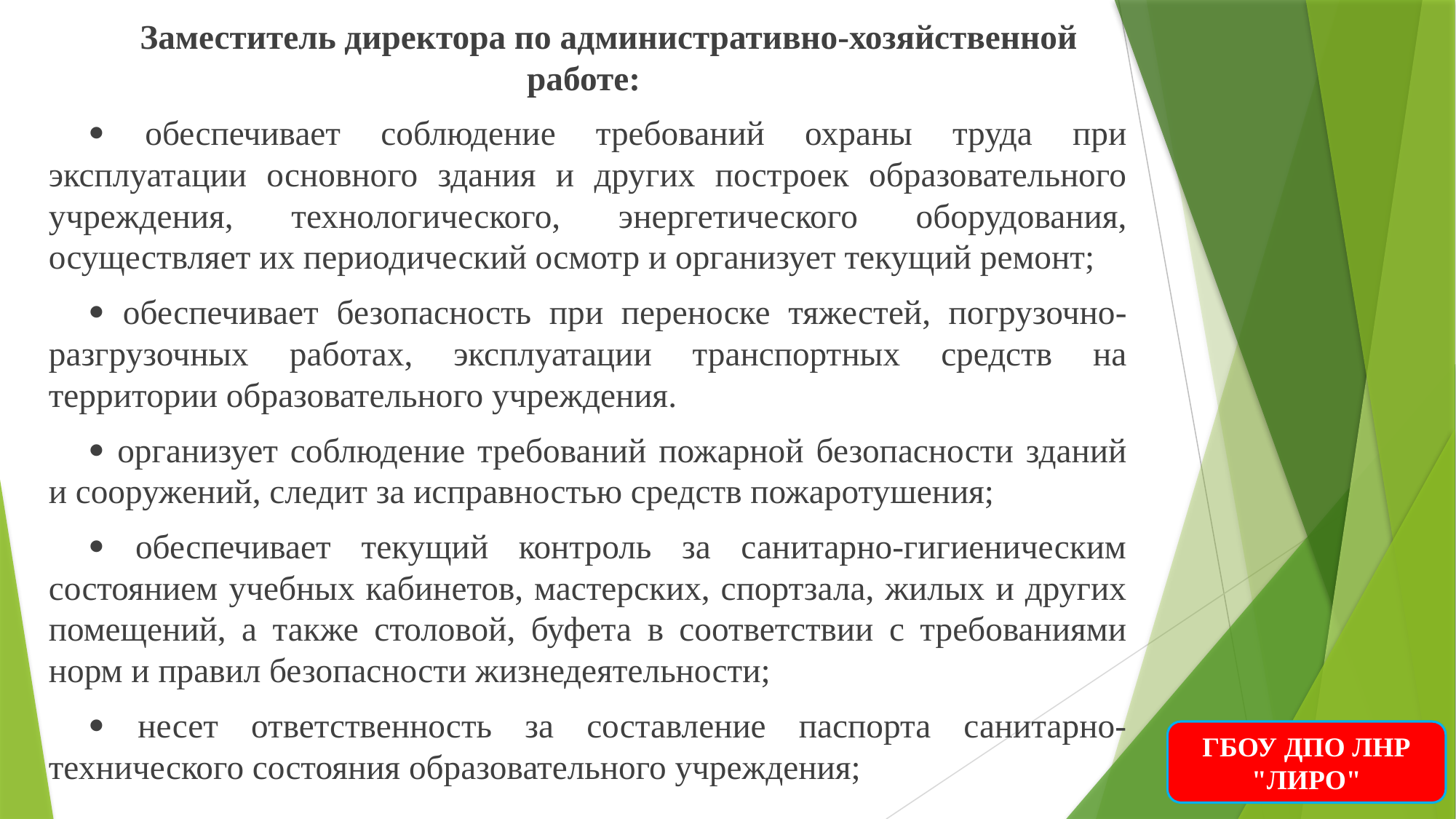

Заместитель директора по административно-хозяйственной работе:
• обеспечивает соблюдение требований охраны труда при эксплуатации основного здания и других построек образовательного учреждения, технологического, энергетического оборудования, осуществляет их периодический осмотр и организует текущий ремонт;
• обеспечивает безопасность при переноске тяжестей, погрузочно-разгрузочных работах, эксплуатации транспортных средств на территории образовательного учреждения.
• организует соблюдение требований пожарной безопасности зданий и сооружений, следит за исправностью средств пожаротушения;
• обеспечивает текущий контроль за санитарно-гигиеническим состоянием учебных кабинетов, мастерских, спортзала, жилых и других помещений, а также столовой, буфета в соответствии с требованиями норм и правил безопасности жизнедеятельности;
• несет ответственность за составление паспорта санитарно-технического состояния образовательного учреждения;

ГБОУ ДПО ЛНР "ЛИРО"